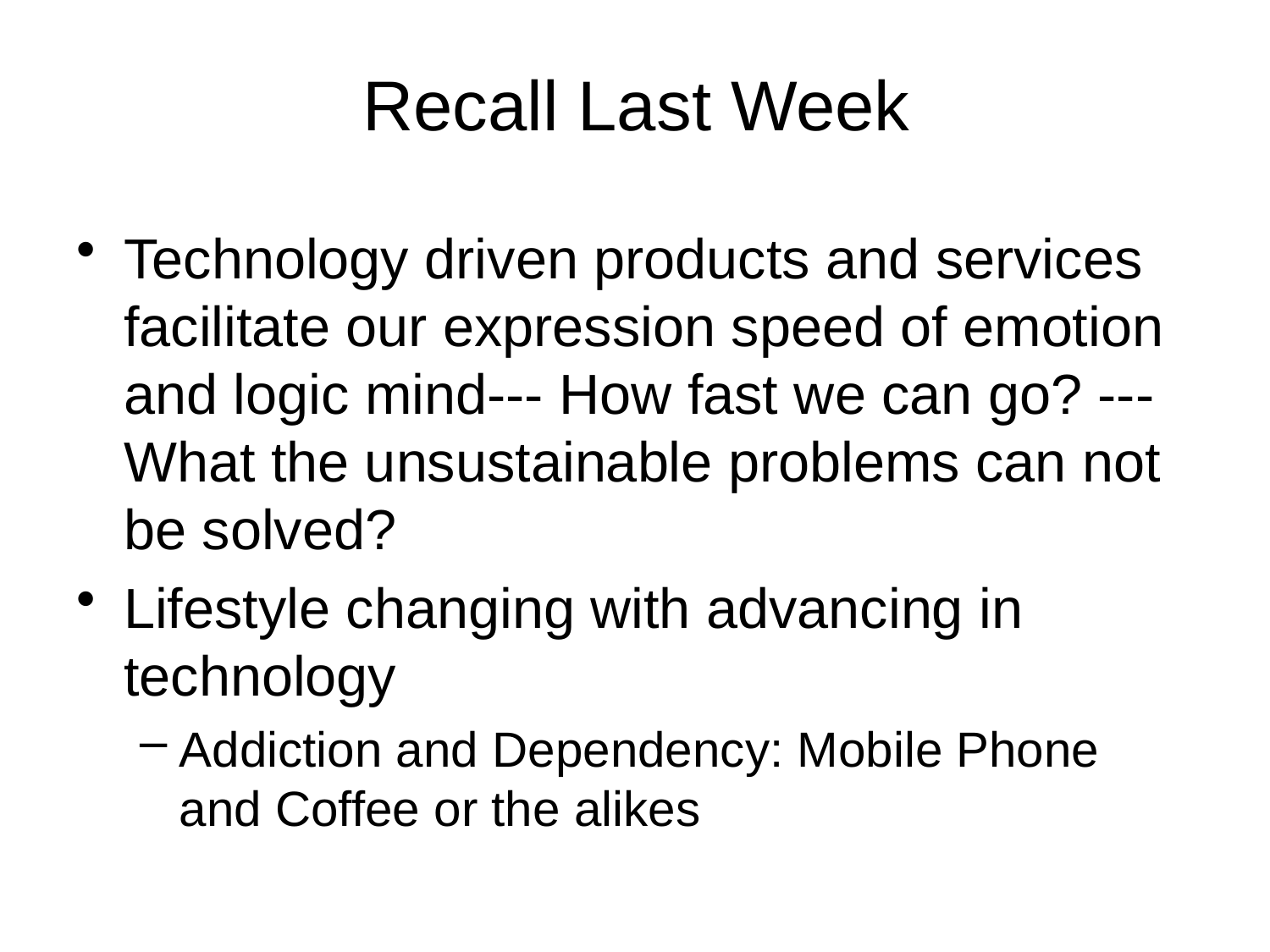

# Recall Last Week
Technology driven products and services facilitate our expression speed of emotion and logic mind--- How fast we can go? ---What the unsustainable problems can not be solved?
Lifestyle changing with advancing in technology
Addiction and Dependency: Mobile Phone and Coffee or the alikes